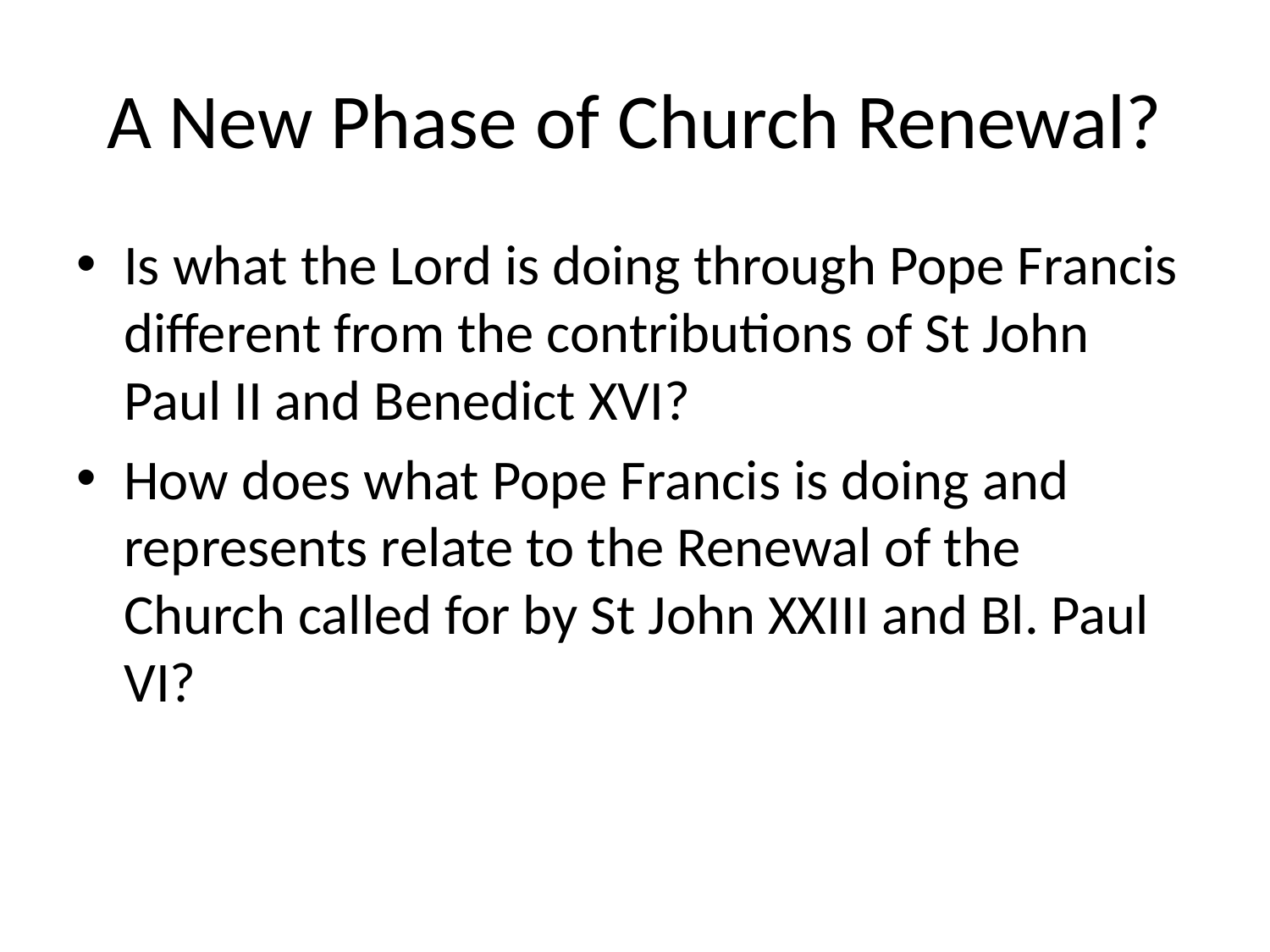

# A New Phase of Church Renewal?
Is what the Lord is doing through Pope Francis different from the contributions of St John Paul II and Benedict XVI?
How does what Pope Francis is doing and represents relate to the Renewal of the Church called for by St John XXIII and Bl. Paul VI?